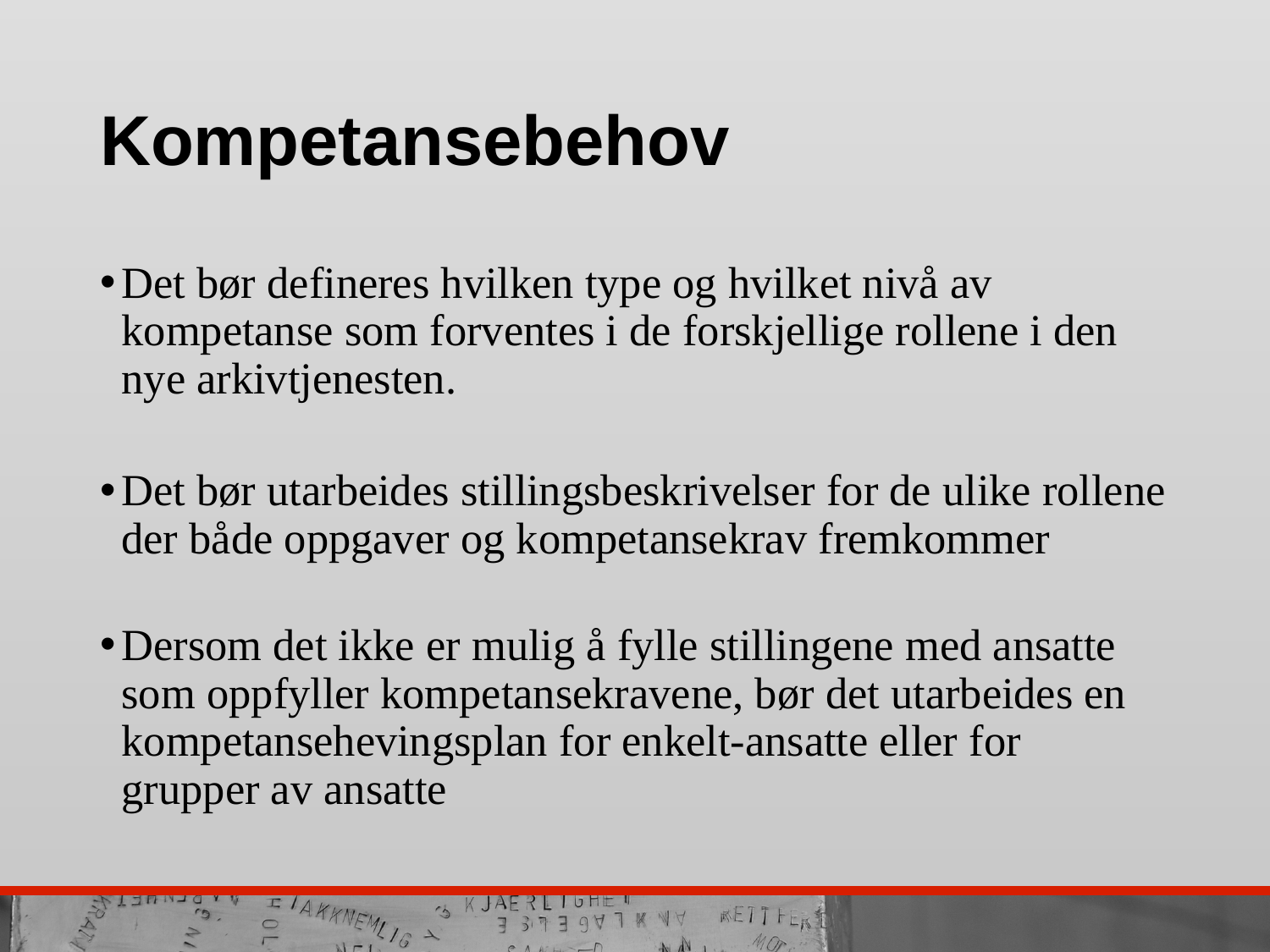

# Kompetansebehov
Det bør defineres hvilken type og hvilket nivå av kompetanse som forventes i de forskjellige rollene i den nye arkivtjenesten.
Det bør utarbeides stillingsbeskrivelser for de ulike rollene der både oppgaver og kompetansekrav fremkommer
Dersom det ikke er mulig å fylle stillingene med ansatte som oppfyller kompetansekravene, bør det utarbeides en kompetansehevingsplan for enkelt-ansatte eller for grupper av ansatte